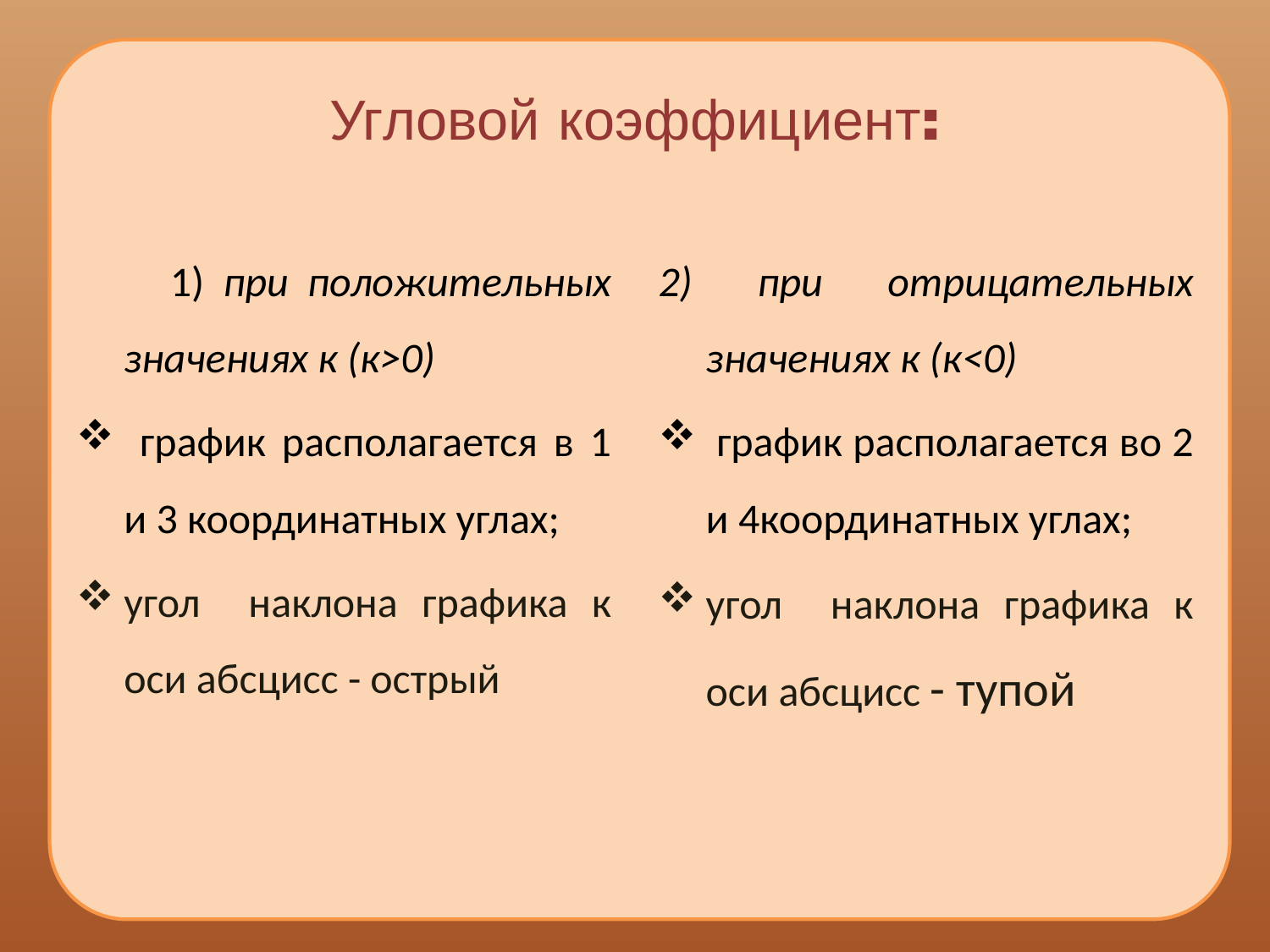

# Угловой коэффициент:

     1) при положительных значениях к (к>0)
 график располагается в 1 и 3 координатных углах;
угол  наклона графика к оси абсцисс - острый
2) при отрицательных значениях к (к<0)
 график располагается во 2 и 4координатных углах;
угол  наклона графика к оси абсцисс - тупой